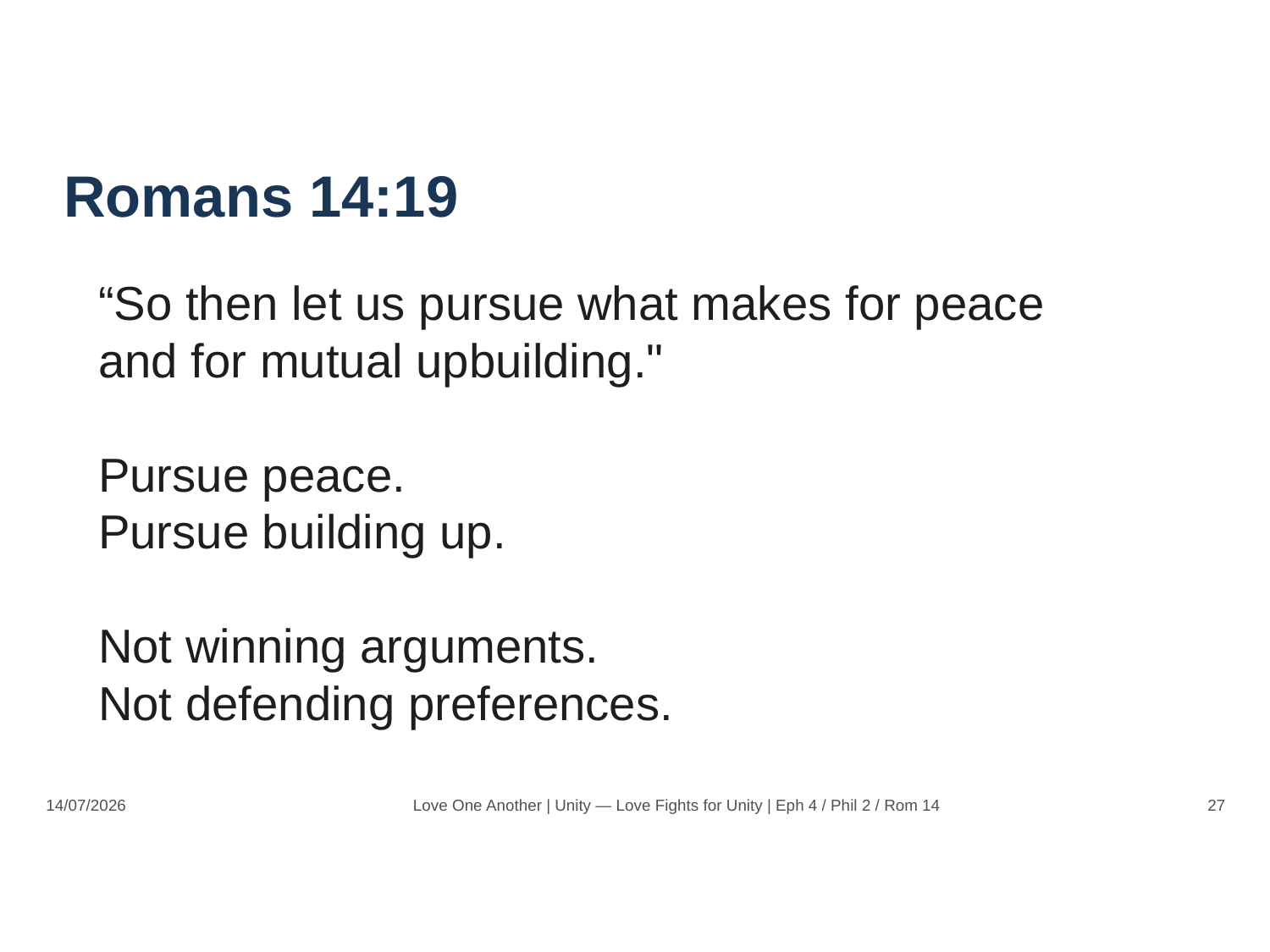

Romans 14:19
“So then let us pursue what makes for peace
and for mutual upbuilding."

Pursue peace.
Pursue building up.

Not winning arguments.
Not defending preferences.
14/07/2026
Love One Another | Unity — Love Fights for Unity | Eph 4 / Phil 2 / Rom 14
27